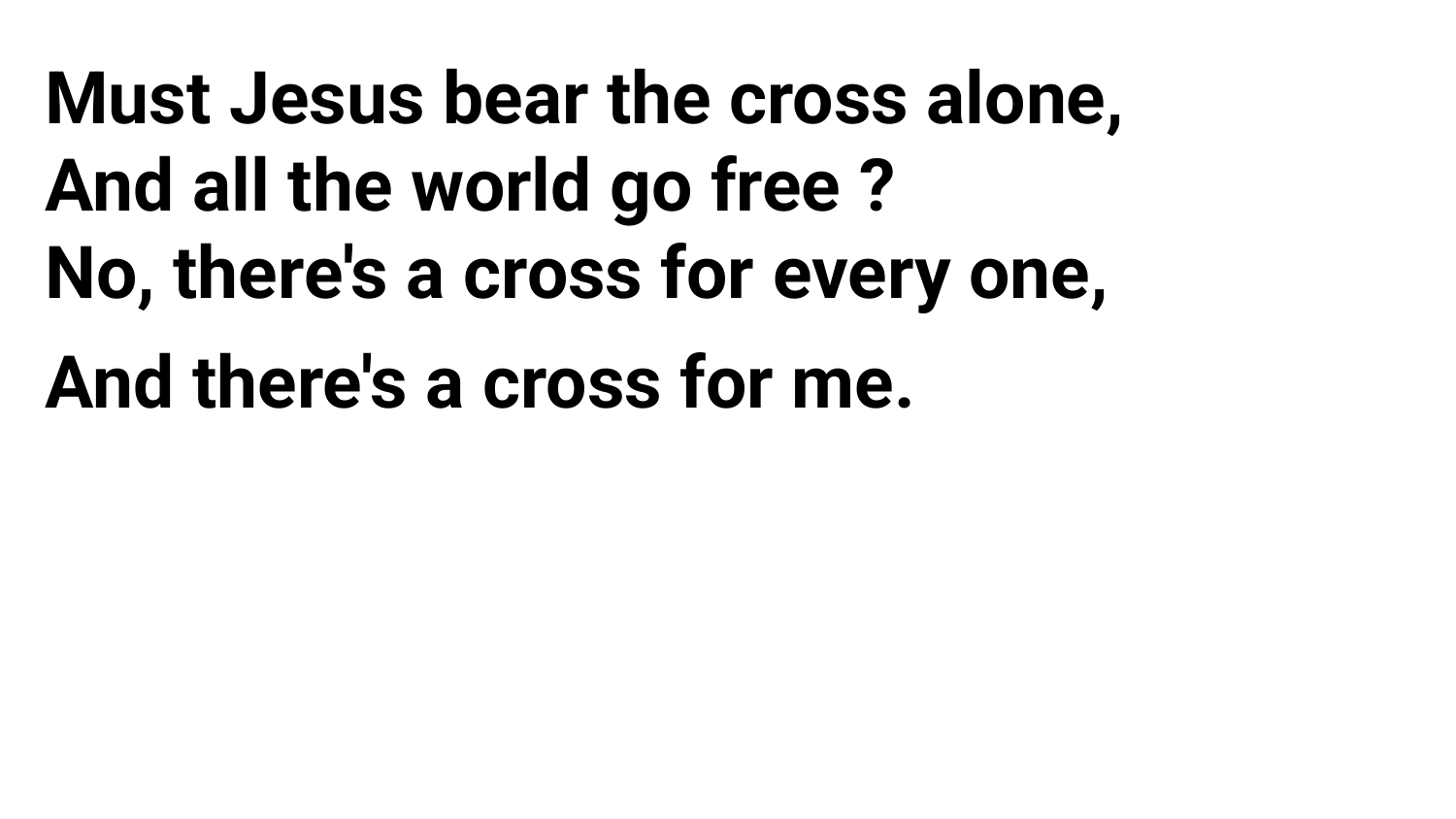

Must Jesus bear the cross alone,
And all the world go free ?
No, there's a cross for every one,
And there's a cross for me.